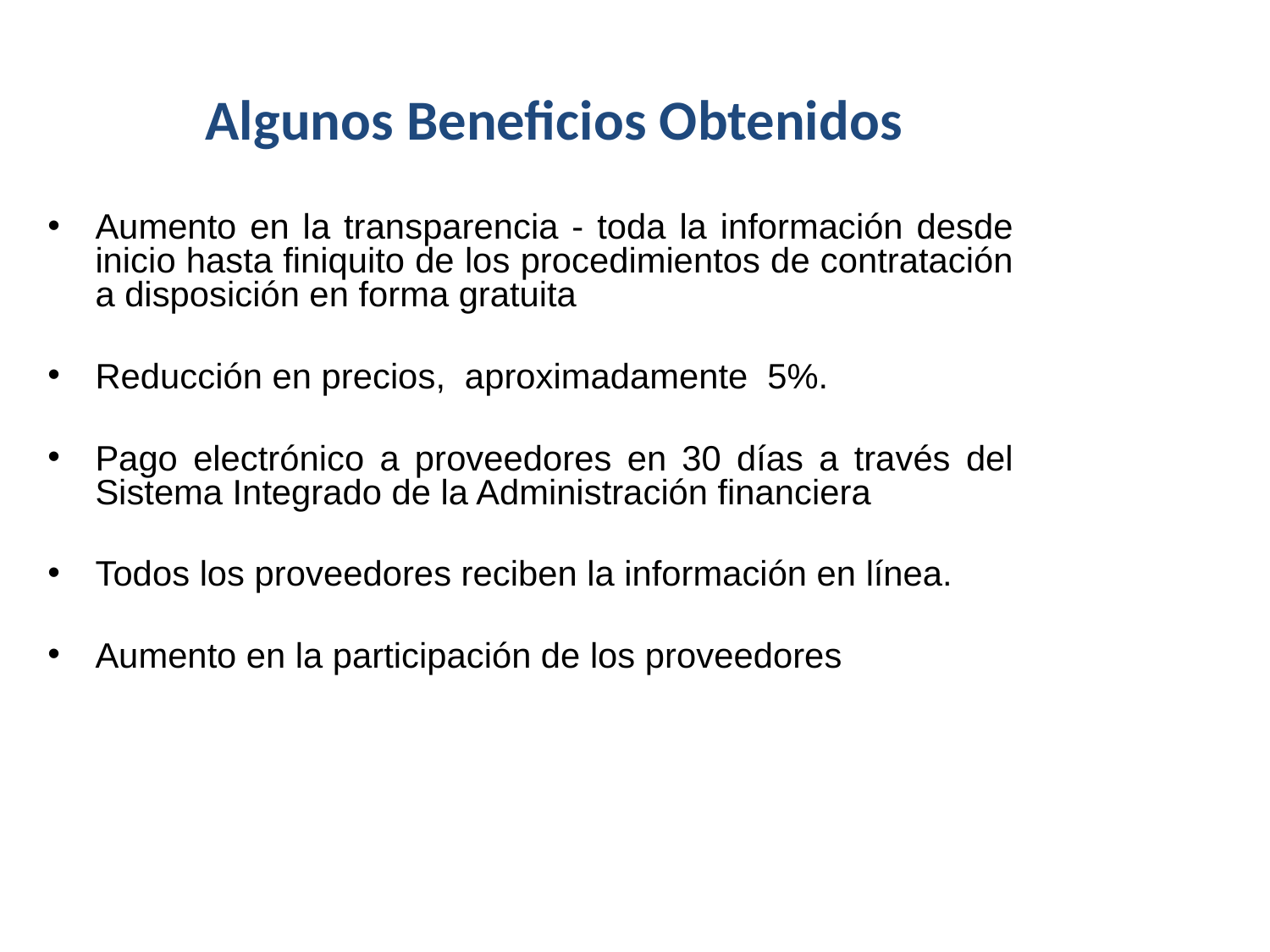

# Algunos Beneficios Obtenidos
Aumento en la transparencia - toda la información desde inicio hasta finiquito de los procedimientos de contratación a disposición en forma gratuita

Reducción en precios,  aproximadamente  5%.

Pago electrónico a proveedores en 30 días a través del Sistema Integrado de la Administración financiera

Todos los proveedores reciben la información en línea.

Aumento en la participación de los proveedores